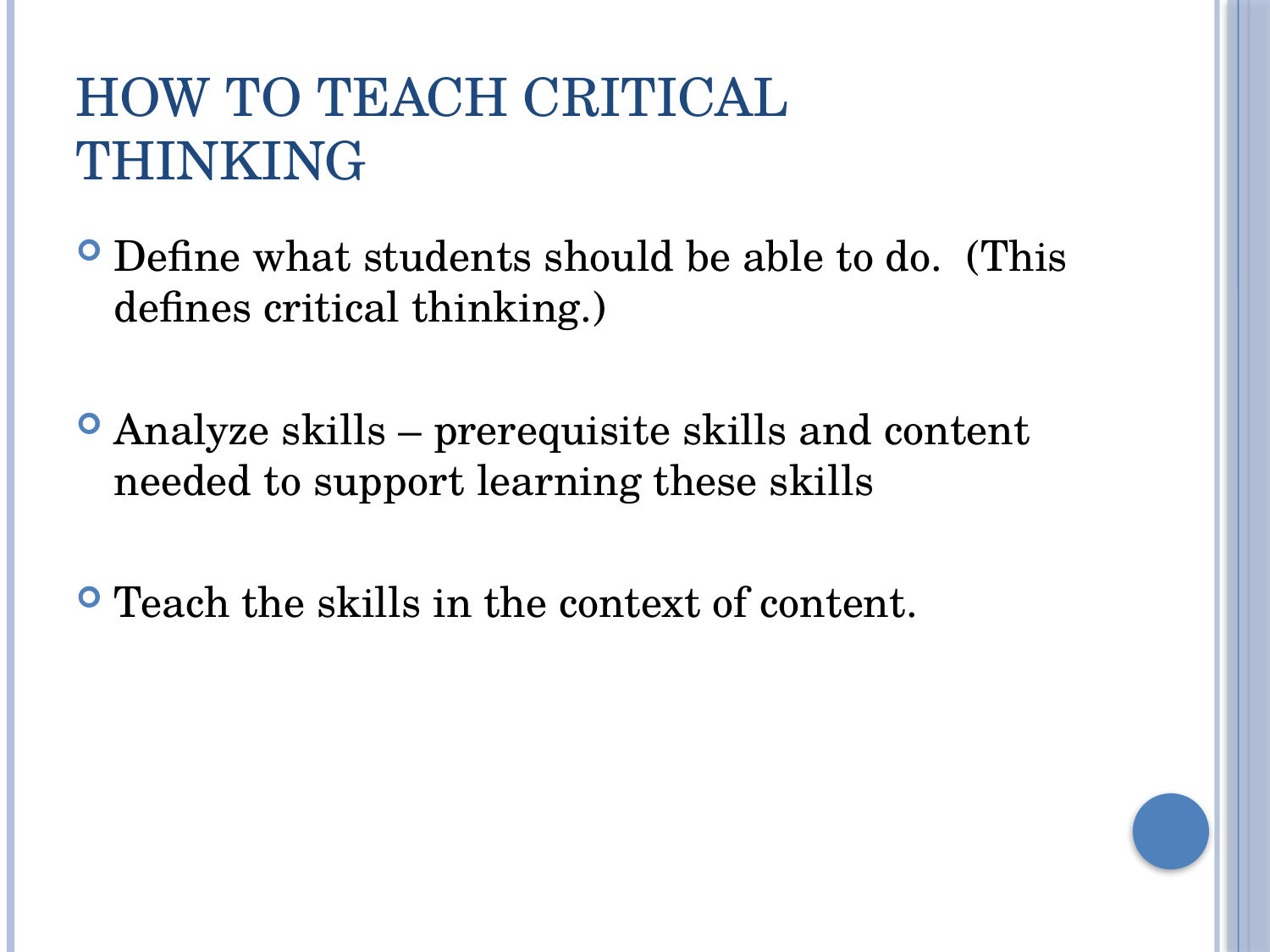

# How to teach Critical Thinking
Define what students should be able to do.  (This defines critical thinking.)

Analyze skills – prerequisite skills and content needed to support learning these skills

Teach the skills in the context of content.